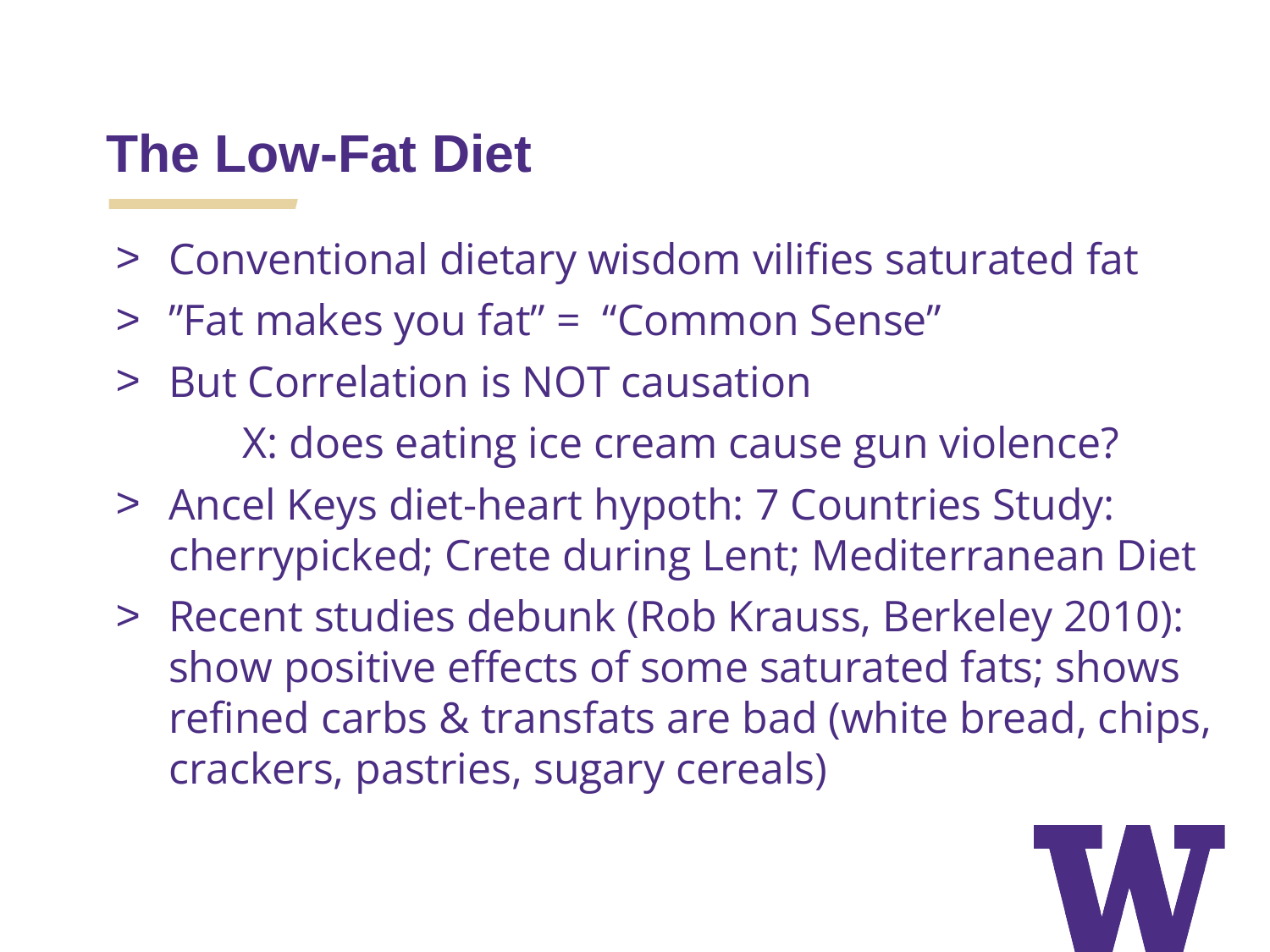

# The Low-Fat Diet
Conventional dietary wisdom vilifies saturated fat
”Fat makes you fat” =  “Common Sense”
But Correlation is NOT causation
	X: does eating ice cream cause gun violence?
Ancel Keys diet-heart hypoth: 7 Countries Study: cherrypicked; Crete during Lent; Mediterranean Diet
Recent studies debunk (Rob Krauss, Berkeley 2010): show positive effects of some saturated fats; shows refined carbs & transfats are bad (white bread, chips, crackers, pastries, sugary cereals)